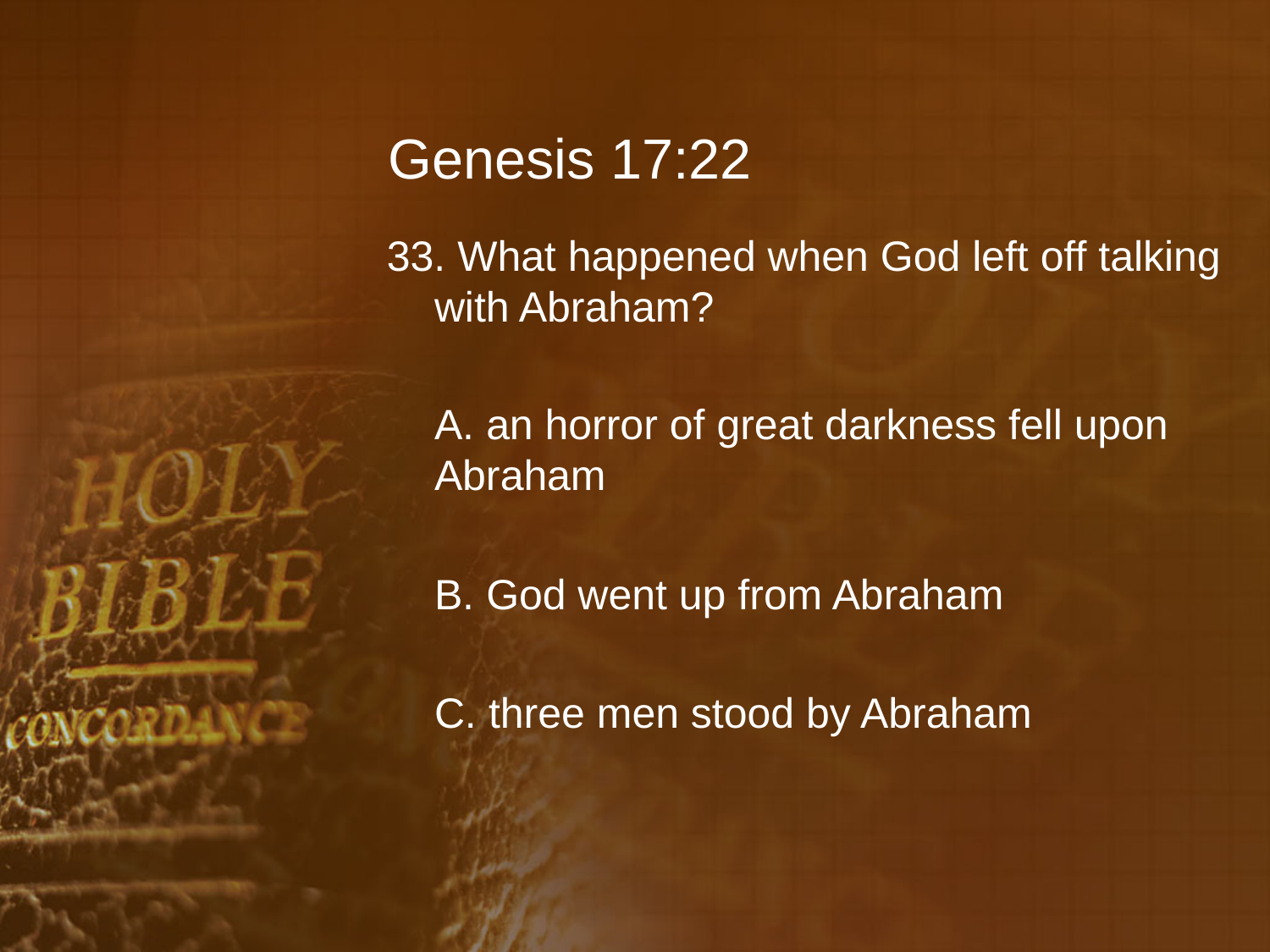

# Genesis 17:22
33. What happened when God left off talking with Abraham?

	A. an horror of great darkness fell upon Abraham

	B. God went up from Abraham

	C. three men stood by Abraham